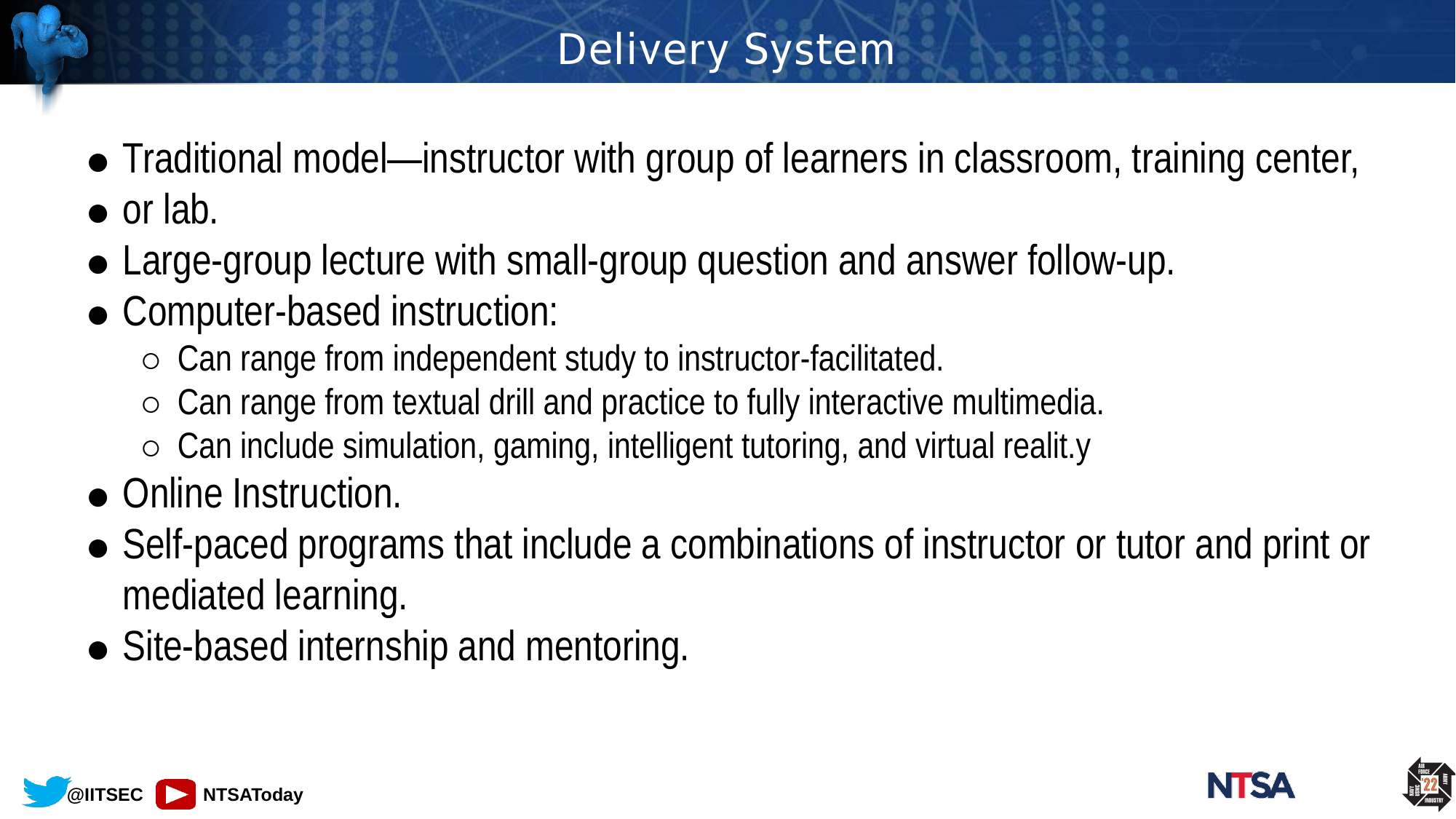

# Delivery System
Traditional model—instructor with group of learners in classroom, training center,
or lab.
Large-group lecture with small-group question and answer follow-up.
Computer-based instruction:
Can range from independent study to instructor-facilitated.
Can range from textual drill and practice to fully interactive multimedia.
Can include simulation, gaming, intelligent tutoring, and virtual realit.y
Online Instruction.
Self-paced programs that include a combinations of instructor or tutor and print or mediated learning.
Site-based internship and mentoring.